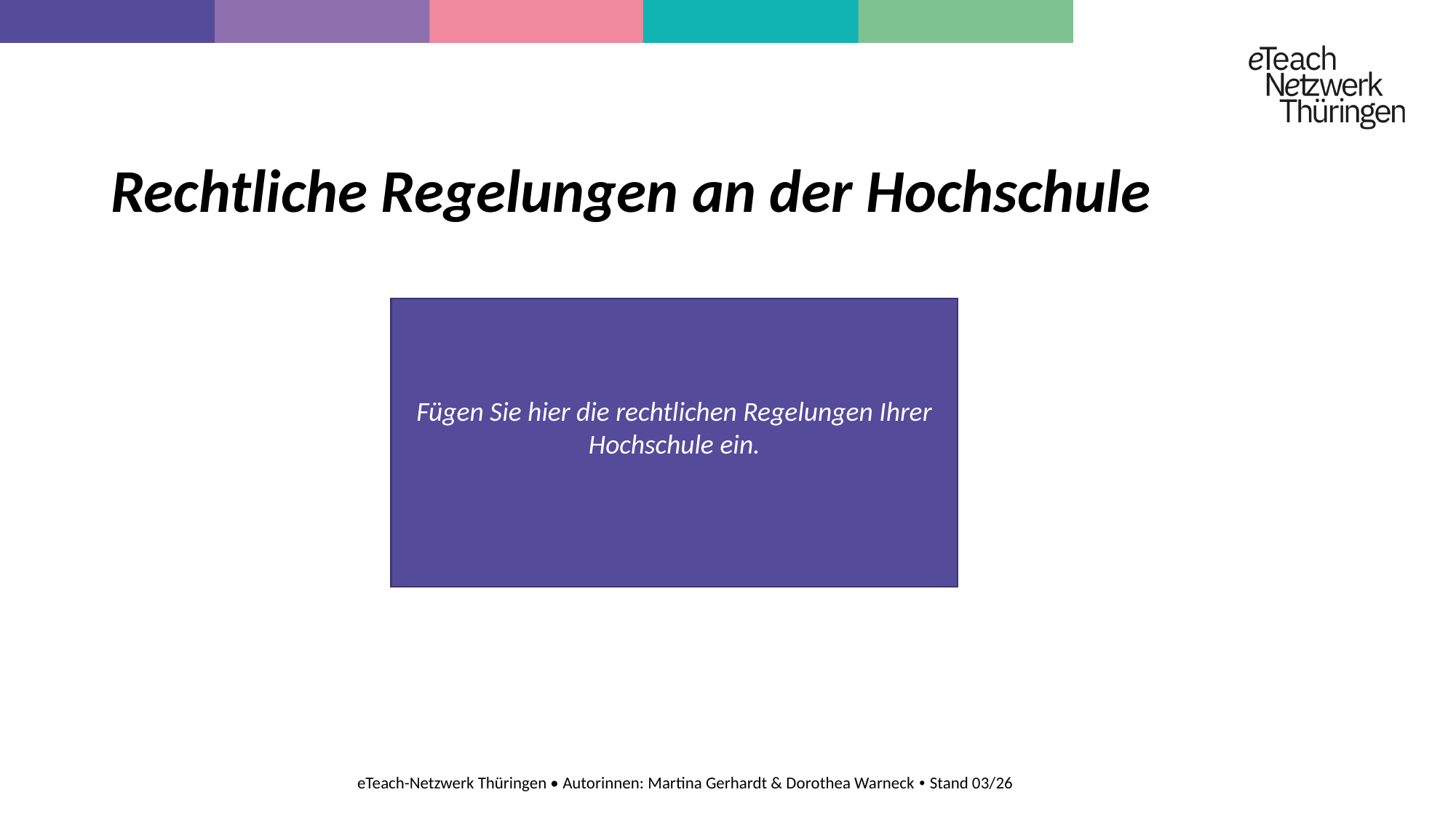

# Rechtliche Regelungen an der Hochschule

Fügen Sie hier die rechtlichen Regelungen Ihrer Hochschule ein.